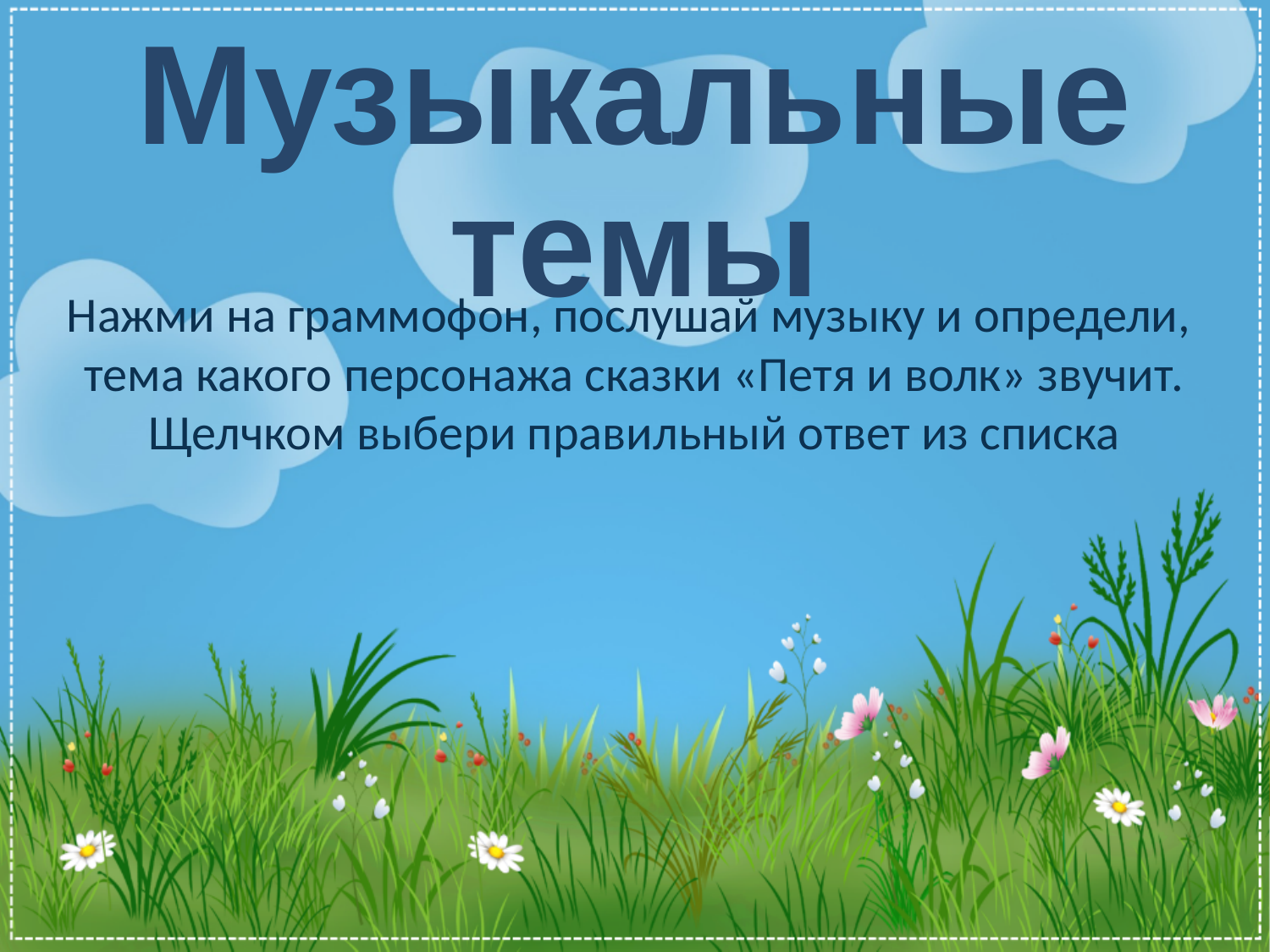

Музыкальные темы

Нажми на граммофон, послушай музыку и определи,
тема какого персонажа сказки «Петя и волк» звучит. Щелчком выбери правильный ответ из списка